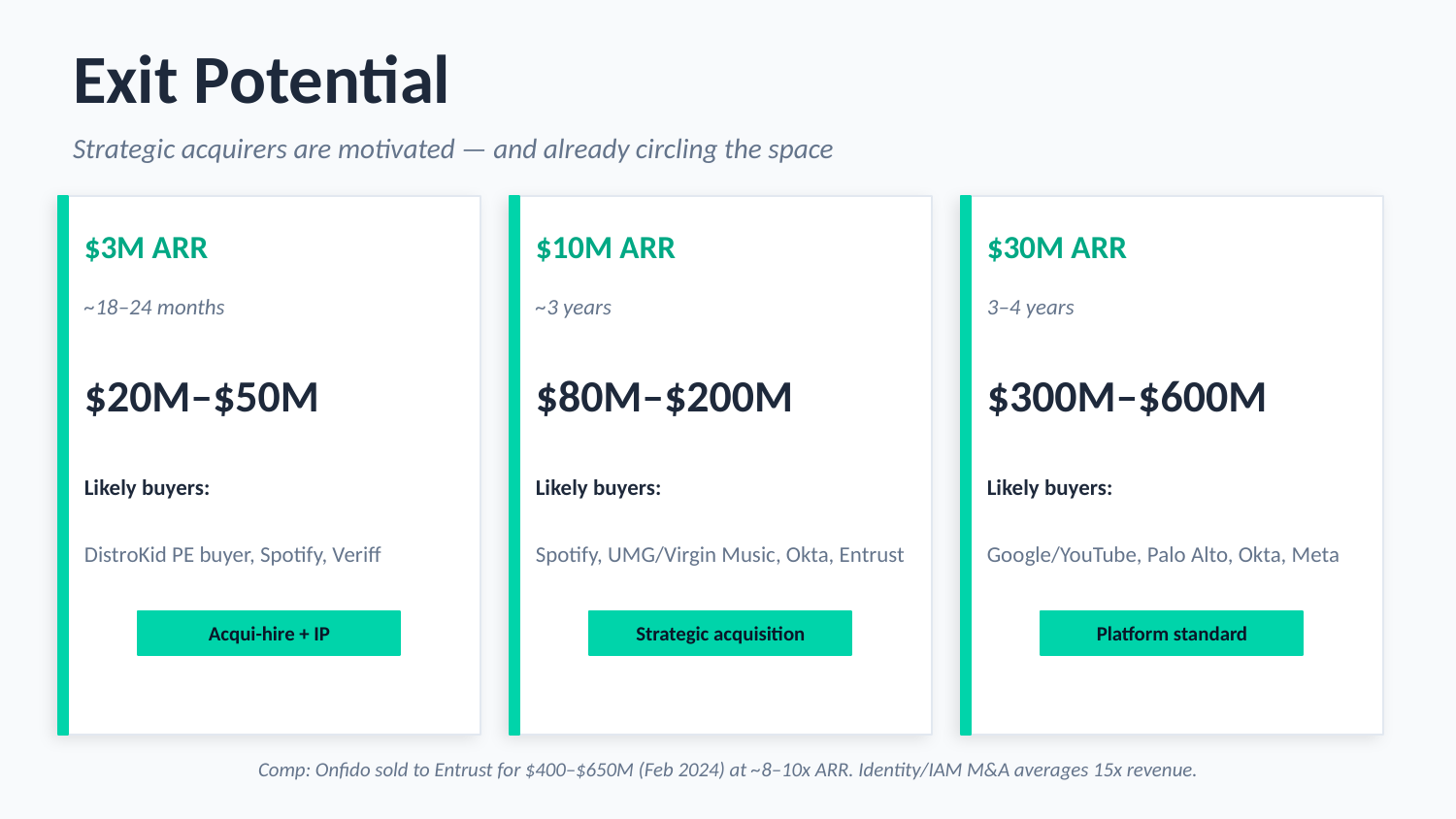

Exit Potential
Strategic acquirers are motivated — and already circling the space

$3M ARR
$10M ARR
$30M ARR
~18–24 months
~3 years
3–4 years
$20M–$50M
$80M–$200M
$300M–$600M
Likely buyers:
Likely buyers:
Likely buyers:
DistroKid PE buyer, Spotify, Veriff
Spotify, UMG/Virgin Music, Okta, Entrust
Google/YouTube, Palo Alto, Okta, Meta

Acqui-hire + IP

Strategic acquisition

Platform standard
Comp: Onfido sold to Entrust for $400–$650M (Feb 2024) at ~8–10x ARR. Identity/IAM M&A averages 15x revenue.